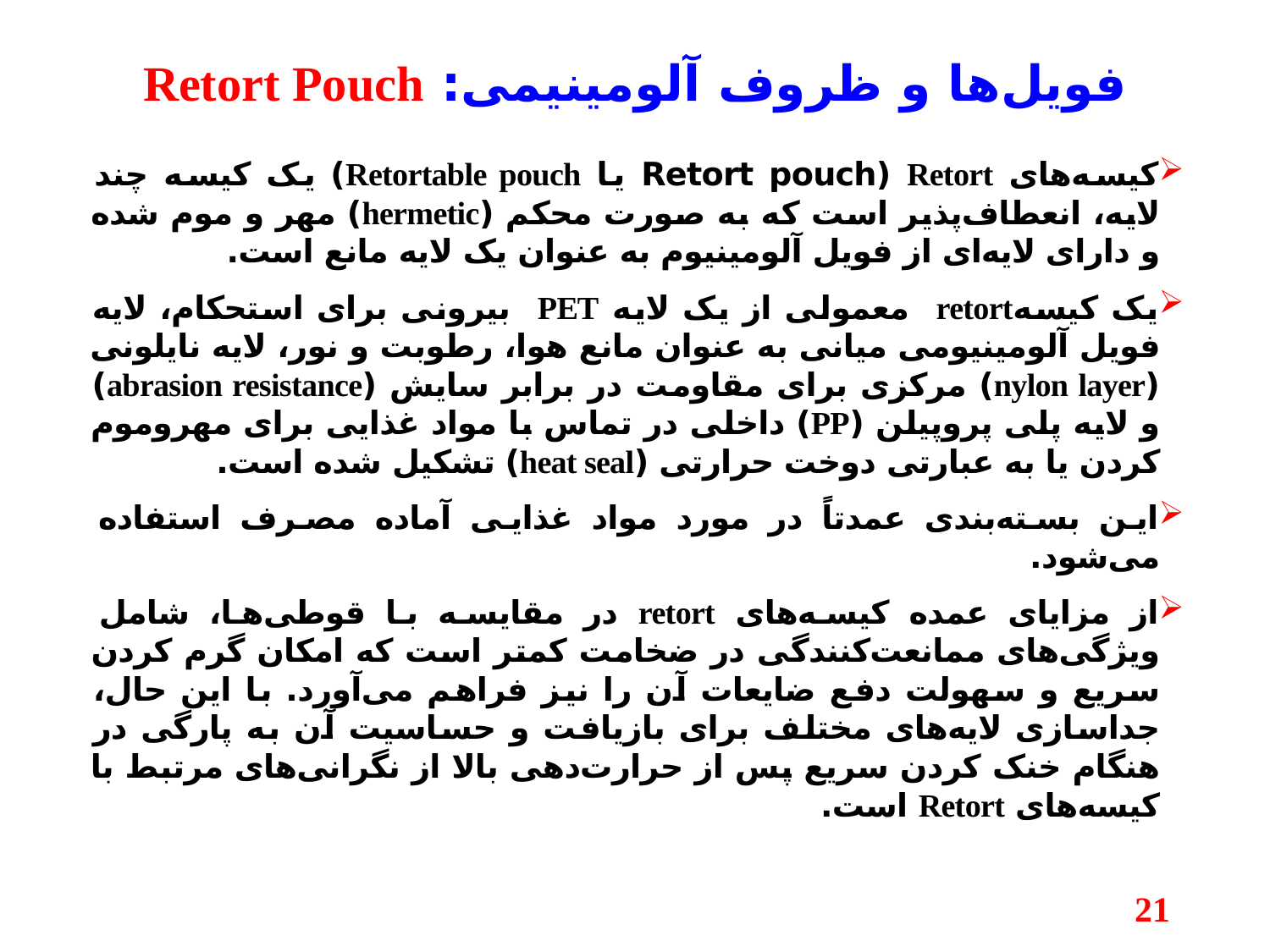

# فویل‌ها و ظروف آلومینیمی: Retort Pouch
کیسه‌های Retort (Retort pouch یا Retortable pouch) یک کیسه چند لایه، انعطاف‌پذیر است که به صورت محکم (hermetic) مهر و موم شده و دارای لایه‌ای از فویل آلومینیوم به عنوان یک لایه مانع است.
یک کیسهretort  معمولی از یک لایه PET  بیرونی برای استحکام، لایه فویل آلومینیومی میانی به عنوان مانع هوا، رطوبت و نور، لایه نایلونی (nylon layer) مرکزی برای مقاومت در برابر سایش (abrasion resistance) و لایه پلی پروپیلن (PP) داخلی در تماس با مواد غذایی برای مهروموم کردن یا به عبارتی دوخت حرارتی (heat seal) تشکیل شده است.
این بسته‌بندی عمدتاً در مورد مواد غذایی آماده مصرف استفاده می‌شود.
از مزایای عمده کیسه‌های retort در مقایسه با قوطی‌ها، شامل ویژگی‌های ممانعت‌کنندگی در ضخامت کمتر است که امکان گرم کردن سریع و سهولت دفع ضایعات آن را نیز فراهم می‌آورد. با این حال، جداسازی لایه‌های مختلف برای بازیافت و حساسیت آن به پارگی در هنگام خنک کردن سریع پس از حرارت‌دهی بالا از نگرانی‌های مرتبط با کیسه‌های Retort است.
21